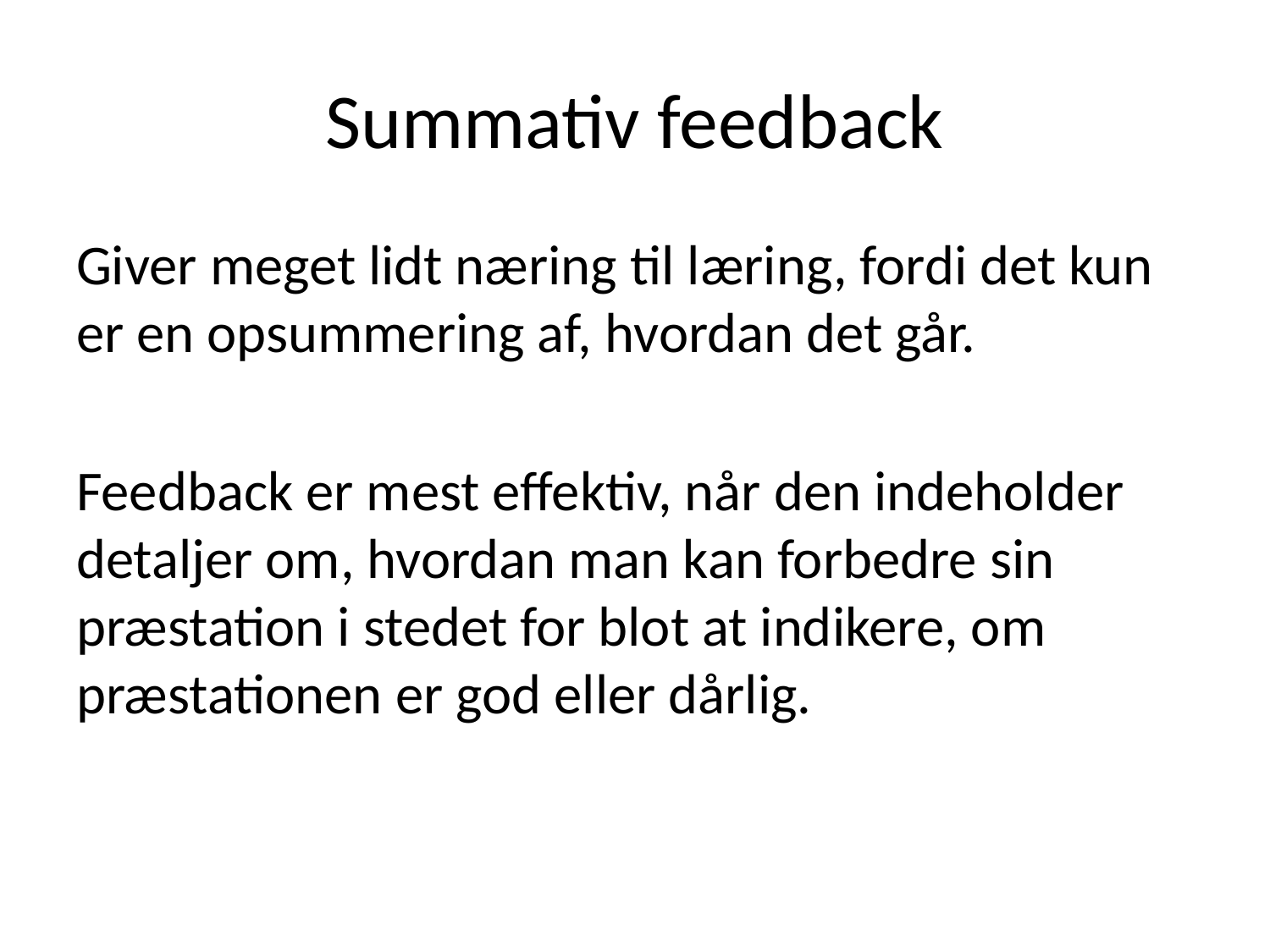

# Summativ feedback
Giver meget lidt næring til læring, fordi det kun er en opsummering af, hvordan det går.

Feedback er mest effektiv, når den indeholder detaljer om, hvordan man kan forbedre sin præstation i stedet for blot at indikere, om præstationen er god eller dårlig.